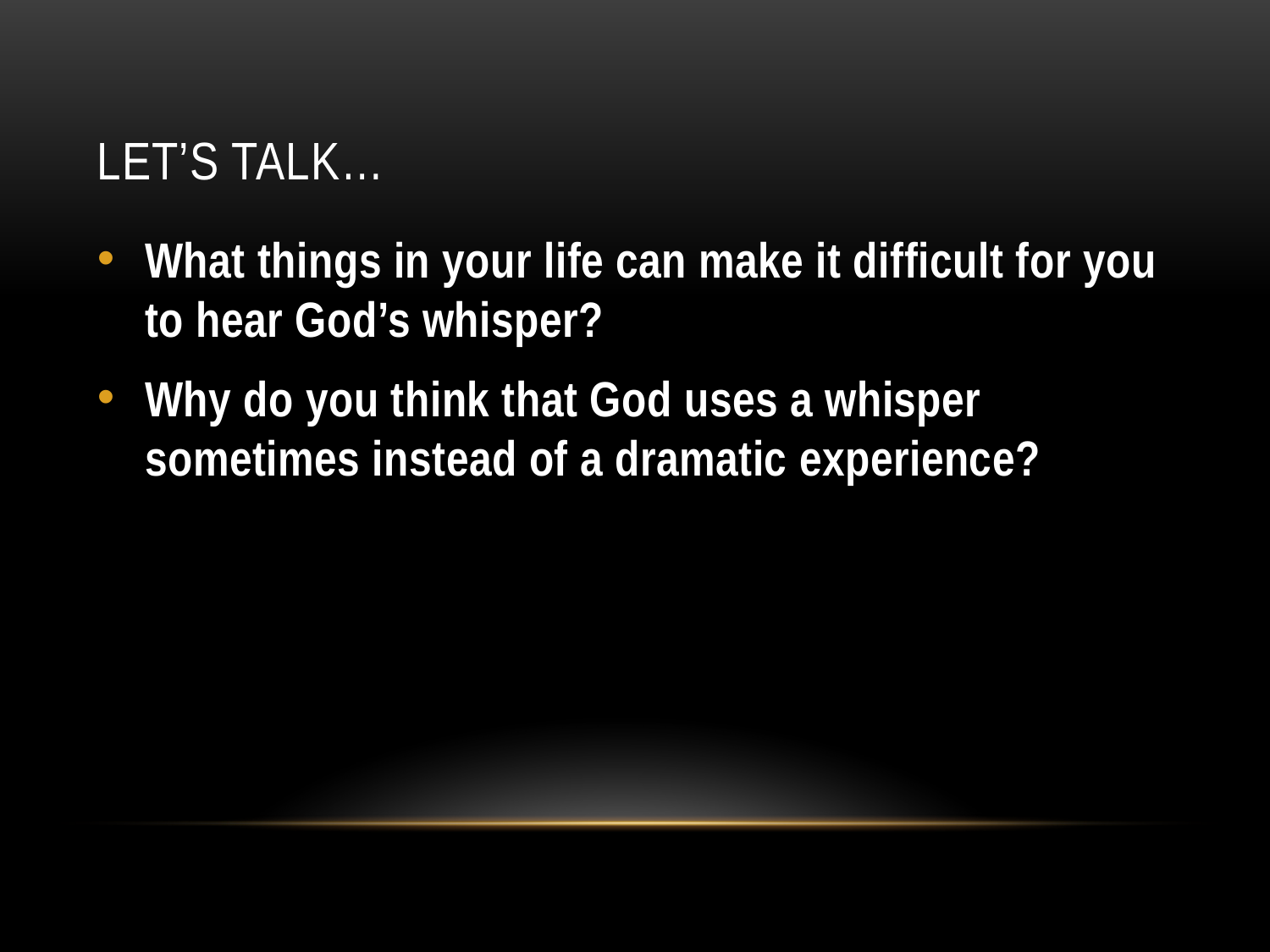

# Let’s talk…
What things in your life can make it difficult for you to hear God’s whisper?
Why do you think that God uses a whisper sometimes instead of a dramatic experience?